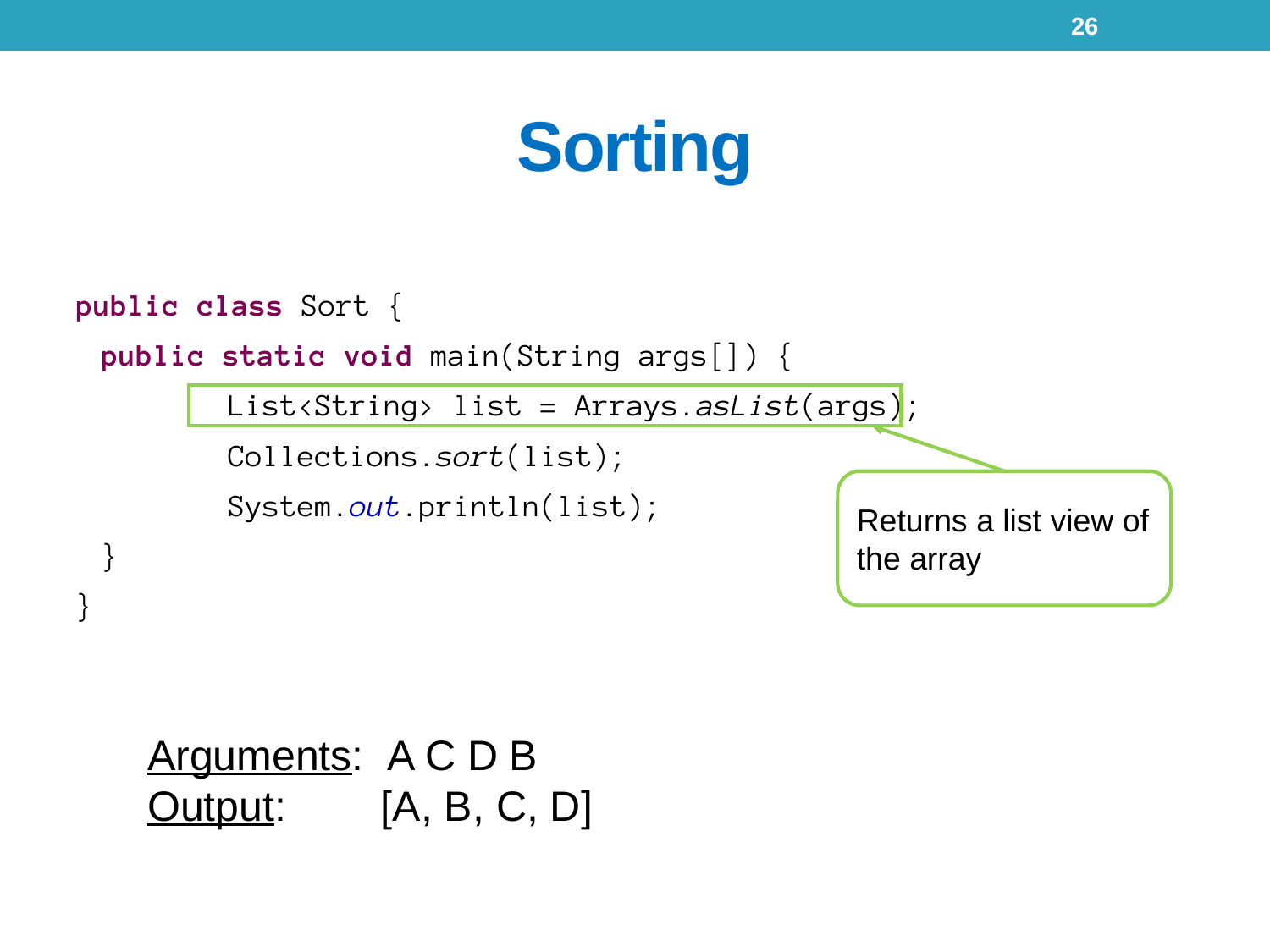

26
# Sorting

public class Sort {
	public static void main(String args[]) {
		List<String> list = Arrays.asList(args);
		Collections.sort(list);
		System.out.println(list);
	}
}

Returns a list view of the array
Arguments:  A C D B
Output:        [A, B, C, D]